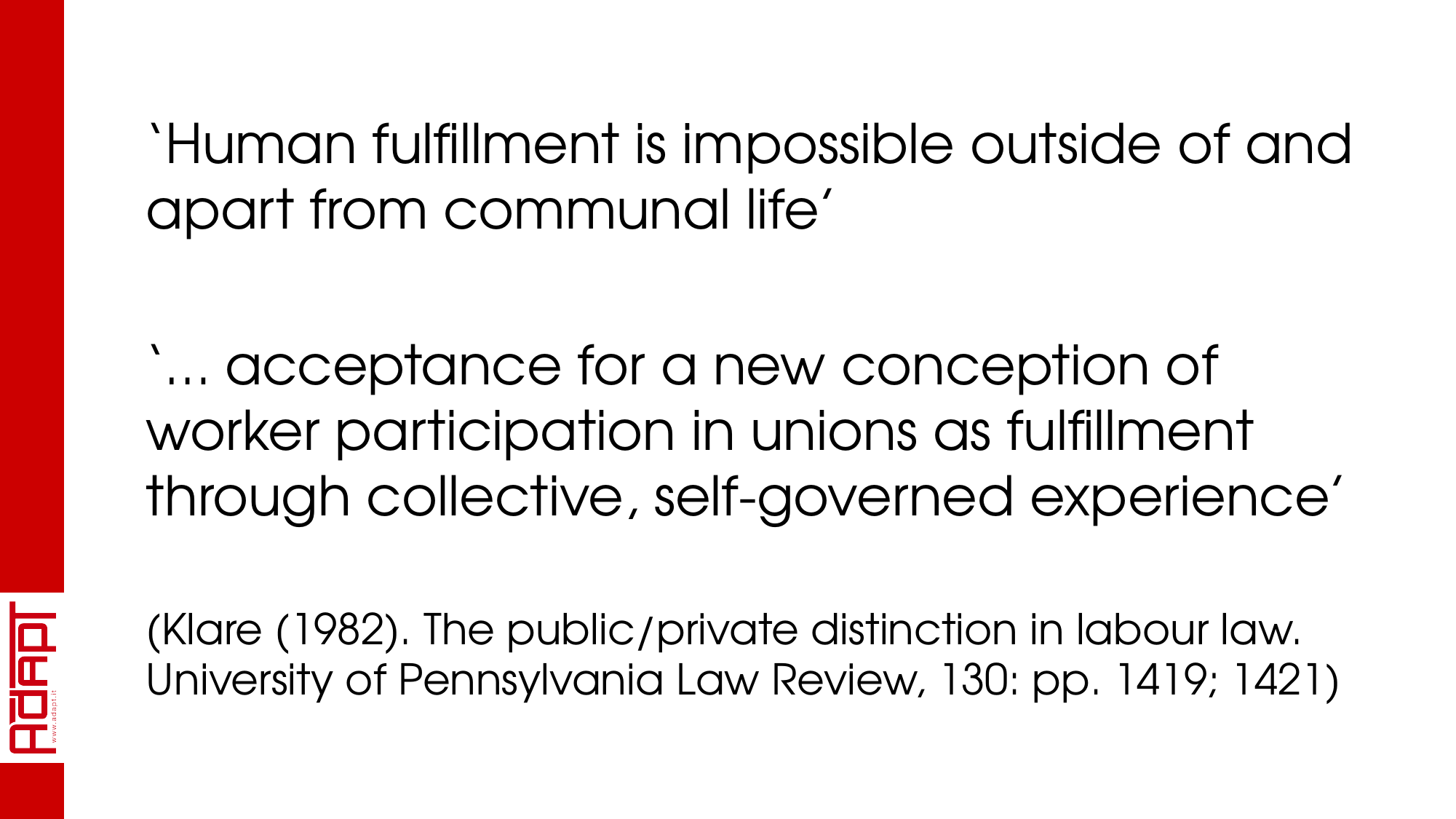

‘Human fulfillment is impossible outside of and apart from communal life’

‘… acceptance for a new conception of worker participation in unions as fulfillment through collective, self-governed experience’

(Klare (1982). The public/private distinction in labour law. University of Pennsylvania Law Review, 130: pp. 1419; 1421)